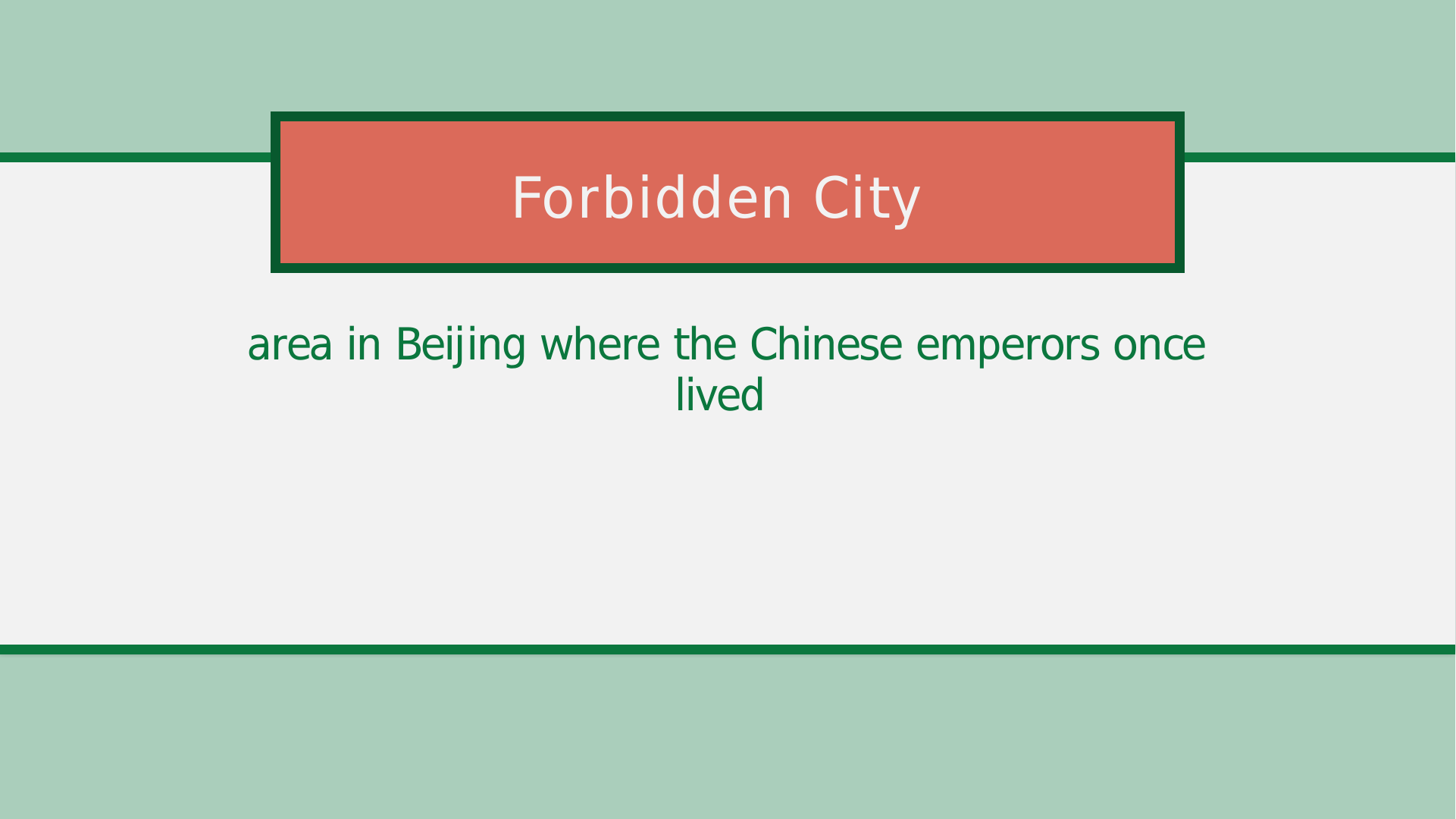

# Forbidden City
area in Beijing where the Chinese emperors once lived